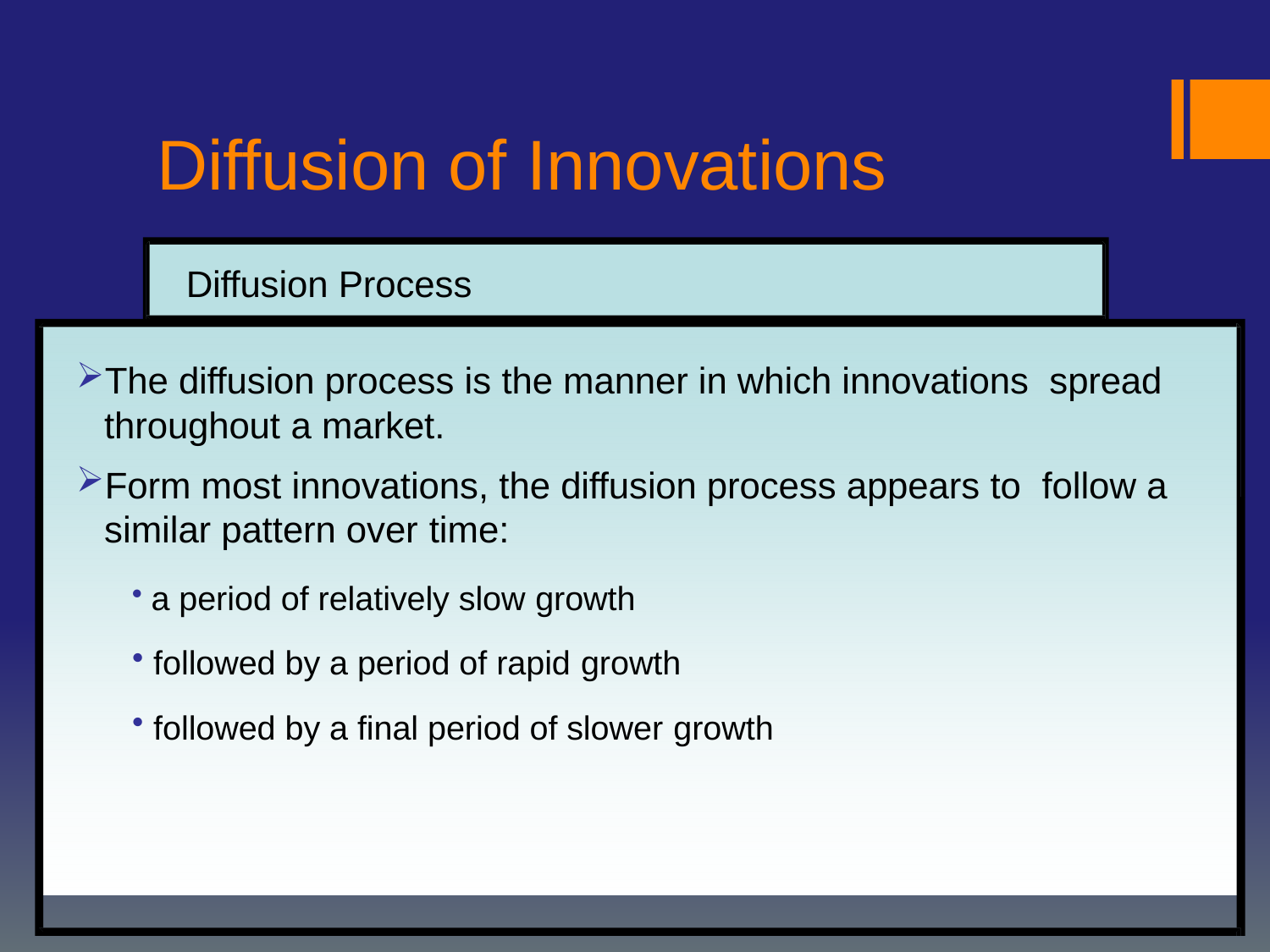

# Diffusion of Innovations

Diffusion Process

The diffusion process is the manner in which innovations  spread throughout a market.
Form most innovations, the diffusion process appears to  follow a similar pattern over time:
a period of relatively slow growth
followed by a period of rapid growth
followed by a final period of slower growth